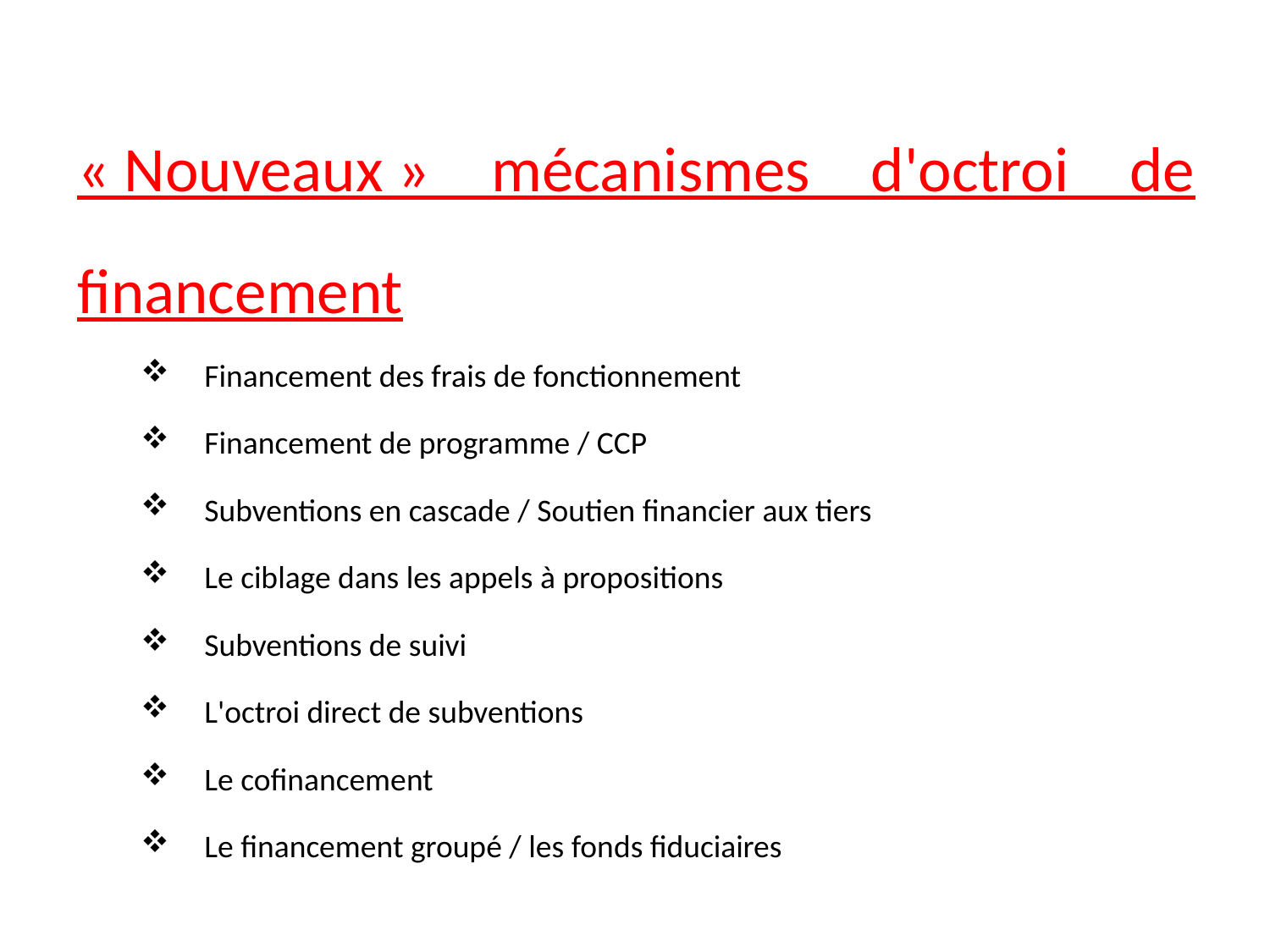

« Nouveaux » mécanismes d'octroi de financement
Financement des frais de fonctionnement
Financement de programme / CCP
Subventions en cascade / Soutien financier aux tiers
Le ciblage dans les appels à propositions
Subventions de suivi
L'octroi direct de subventions
Le cofinancement
Le financement groupé / les fonds fiduciaires